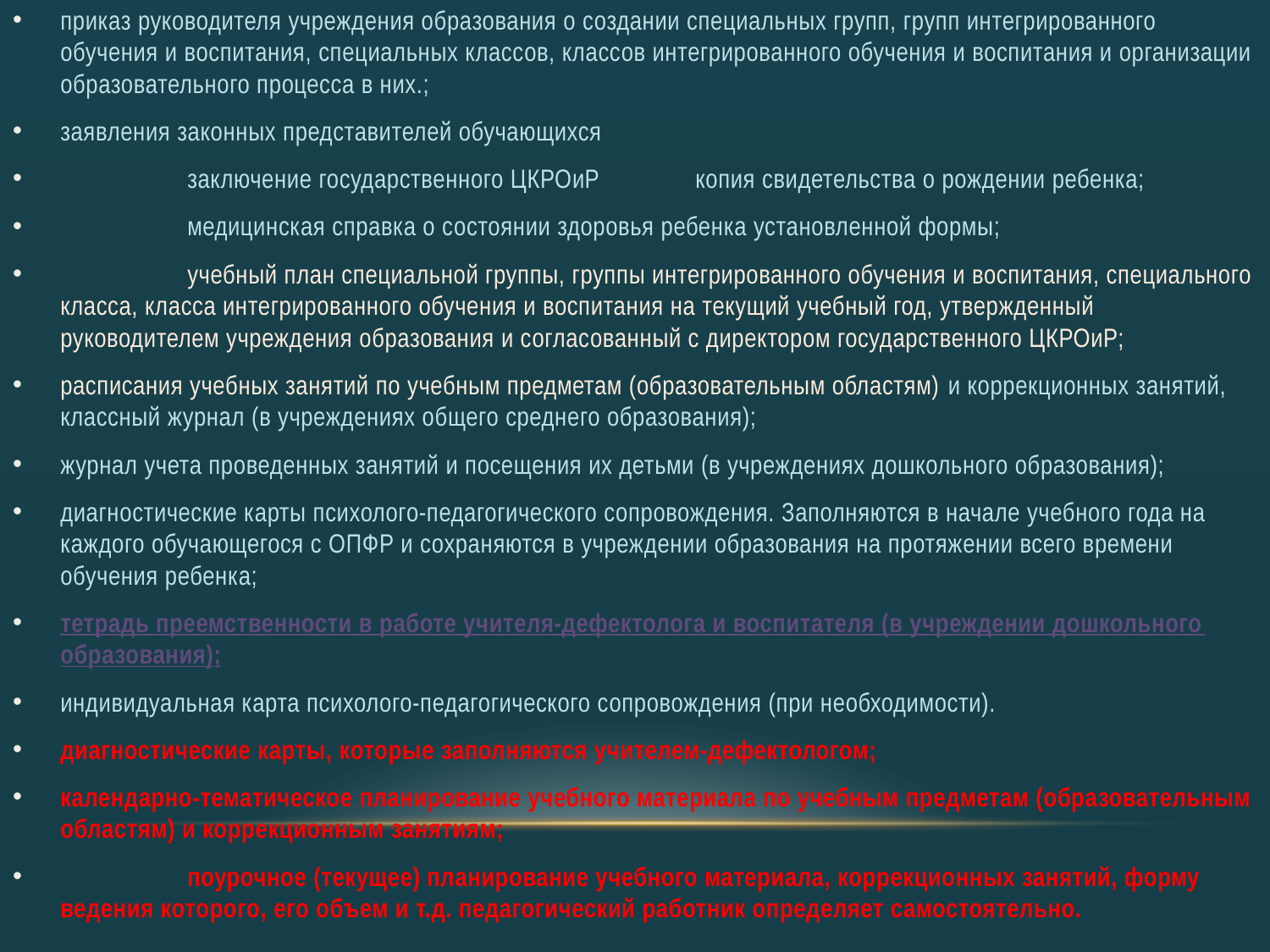

приказ руководителя учреждения образования о создании специальных групп, групп интегрированного обучения и воспитания, специальных классов, классов интегрированного обучения и воспитания и организации образовательного процесса в них.;
заявления законных представителей обучающихся
	заключение государственного ЦКРОиР	копия свидетельства о рождении ребенка;
	медицинская справка о состоянии здоровья ребенка установленной формы;
	учебный план специальной группы, группы интегрированного обучения и воспитания, специального класса, класса интегрированного обучения и воспитания на текущий учебный год, утвержденный руководителем учреждения образования и согласованный с директором государственного ЦКРОиР;
расписания учебных занятий по учебным предметам (образовательным областям) и коррекционных занятий, классный журнал (в учреждениях общего среднего образования);
журнал учета проведенных занятий и посещения их детьми (в учреждениях дошкольного образования);
диагностические карты психолого-педагогического сопровождения. Заполняются в начале учебного года на каждого обучающегося с ОПФР и сохраняются в учреждении образования на протяжении всего времени обучения ребенка;
тетрадь преемственности в работе учителя-дефектолога и воспитателя (в учреждении дошкольного образования);
индивидуальная карта психолого-педагогического сопровождения (при необходимости).
диагностические карты, которые заполняются учителем-дефектологом;
календарно-тематическое планирование учебного материала по учебным предметам (образовательным областям) и коррекционным занятиям;
	поурочное (текущее) планирование учебного материала, коррекционных занятий, форму ведения которого, его объем и т.д. педагогический работник определяет самостоятельно.

#